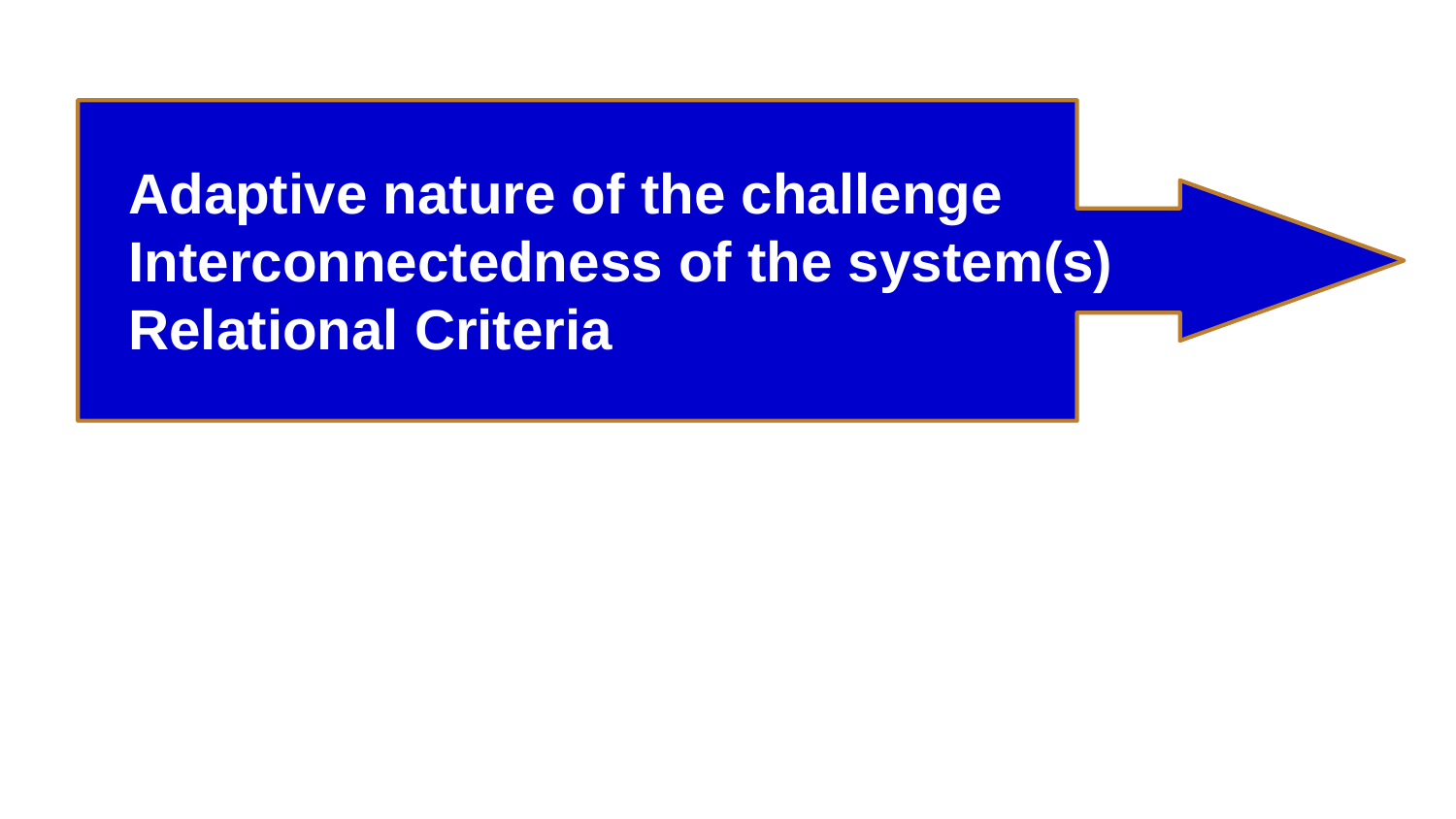

Adaptive nature of the challenge
Interconnectedness of the system(s)
Relational Criteria